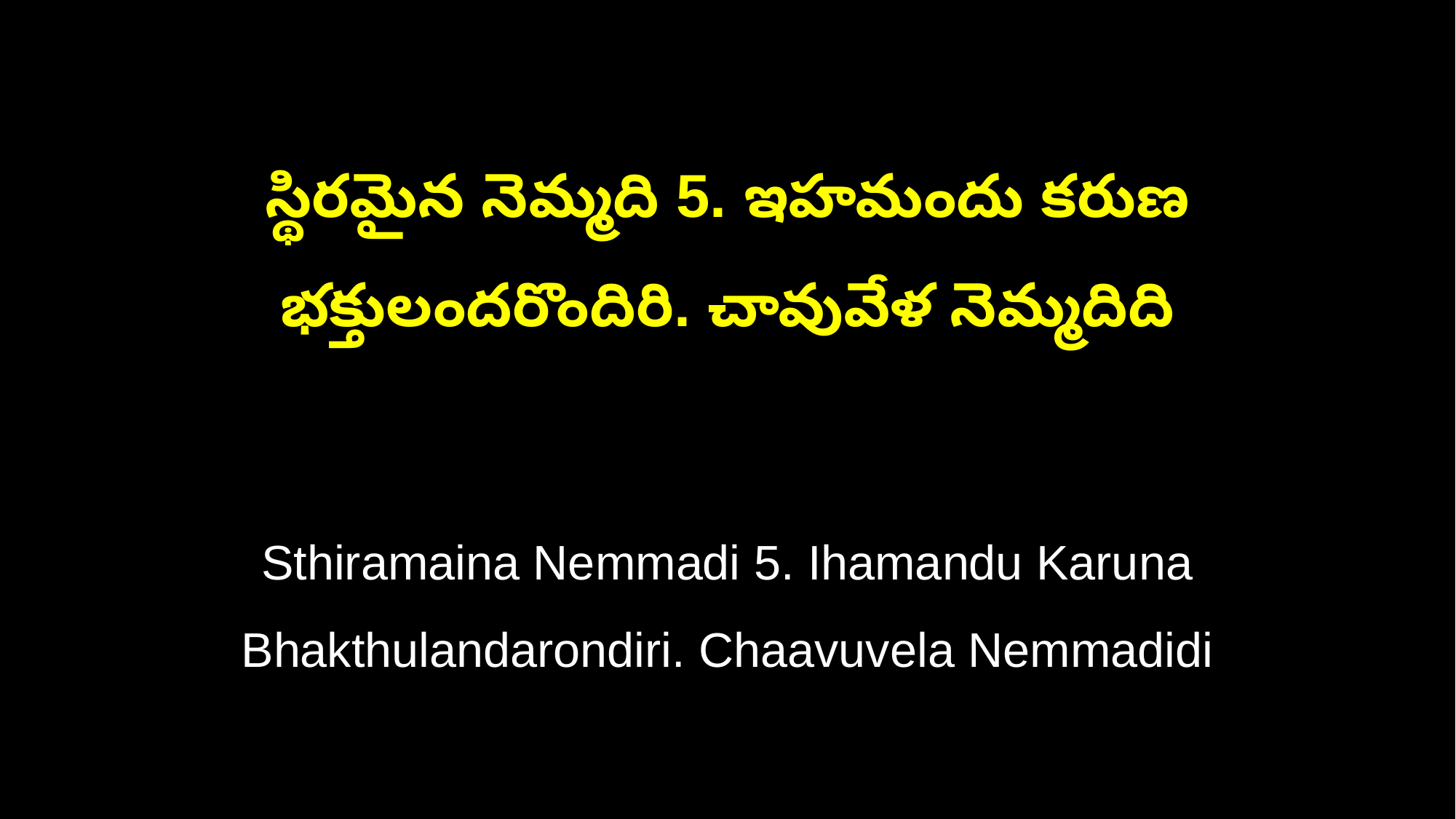

స్థిరమైన నెమ్మది 5. ఇహమందు కరుణ
భక్తులందరొందిరి. చావువేళ నెమ్మదిది
Sthiramaina Nemmadi 5. Ihamandu Karuna
Bhakthulandarondiri. Chaavuvela Nemmadidi